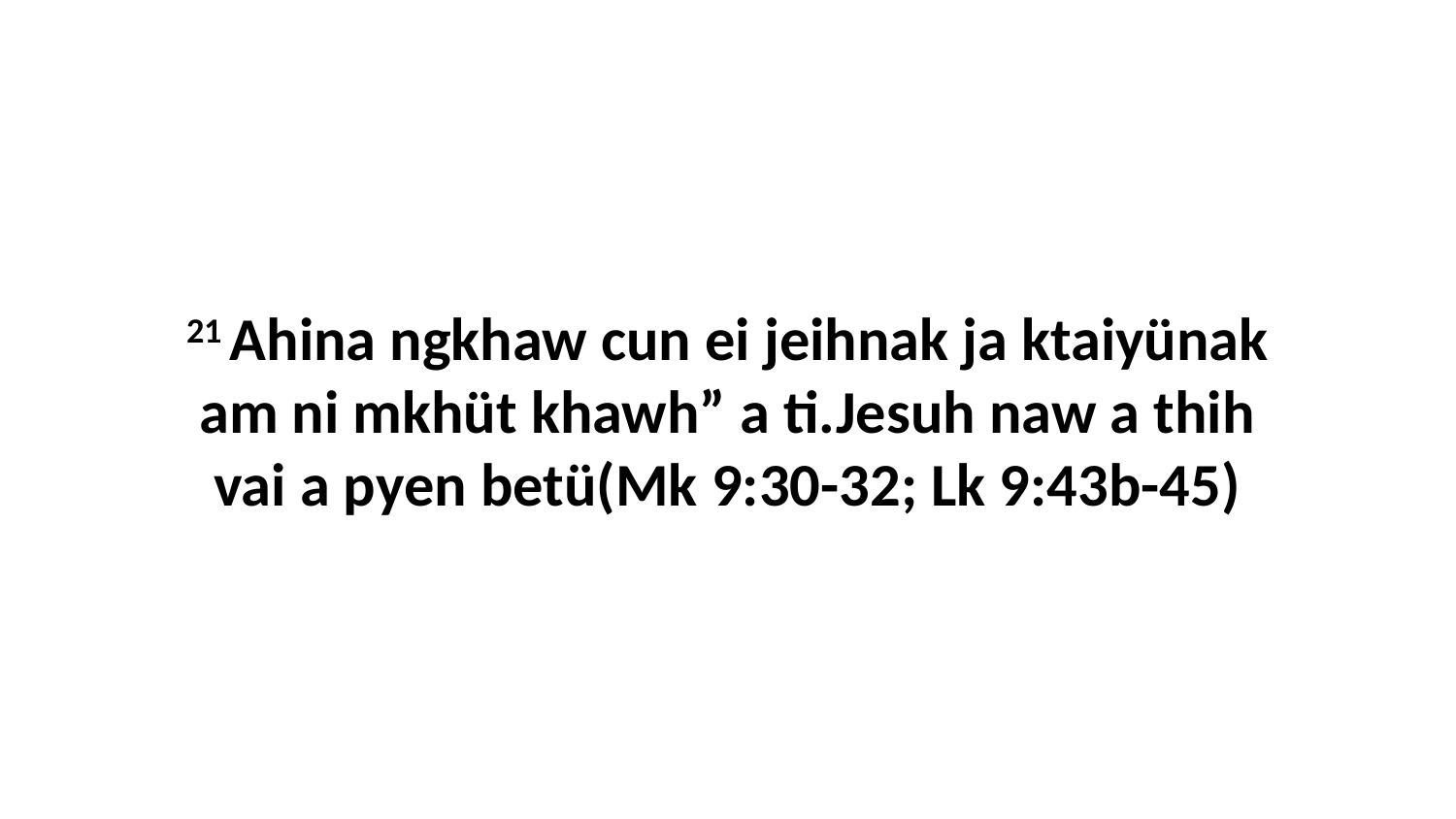

21 Ahina ngkhaw cun ei jeihnak ja ktaiyünak am ni mkhüt khawh” a ti.Jesuh naw a thih vai a pyen betü(Mk 9:30-32; Lk 9:43b-45)